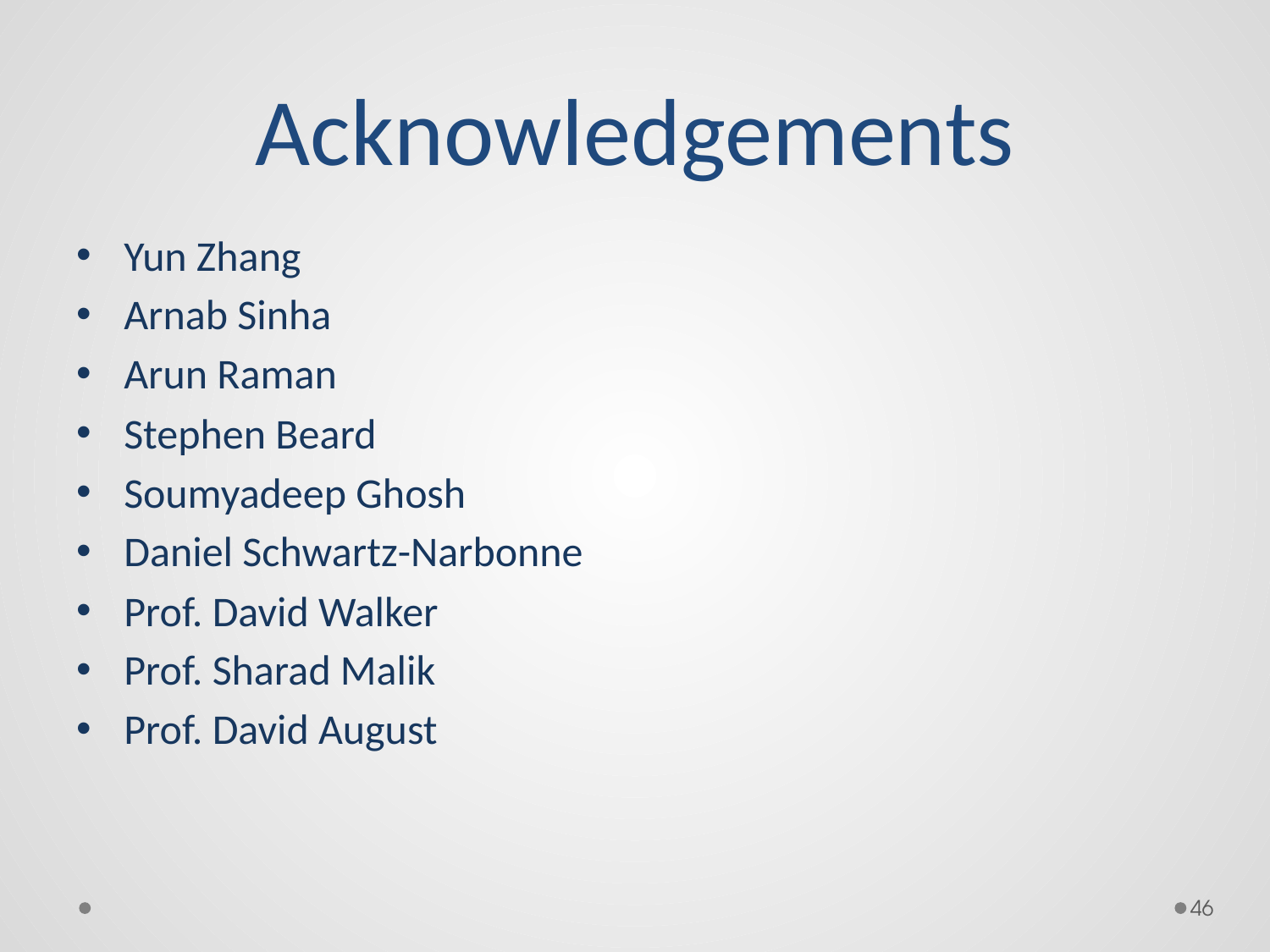

# Acknowledgements
Yun Zhang
Arnab Sinha
Arun Raman
Stephen Beard
Soumyadeep Ghosh
Daniel Schwartz-Narbonne
Prof. David Walker
Prof. Sharad Malik
Prof. David August

46